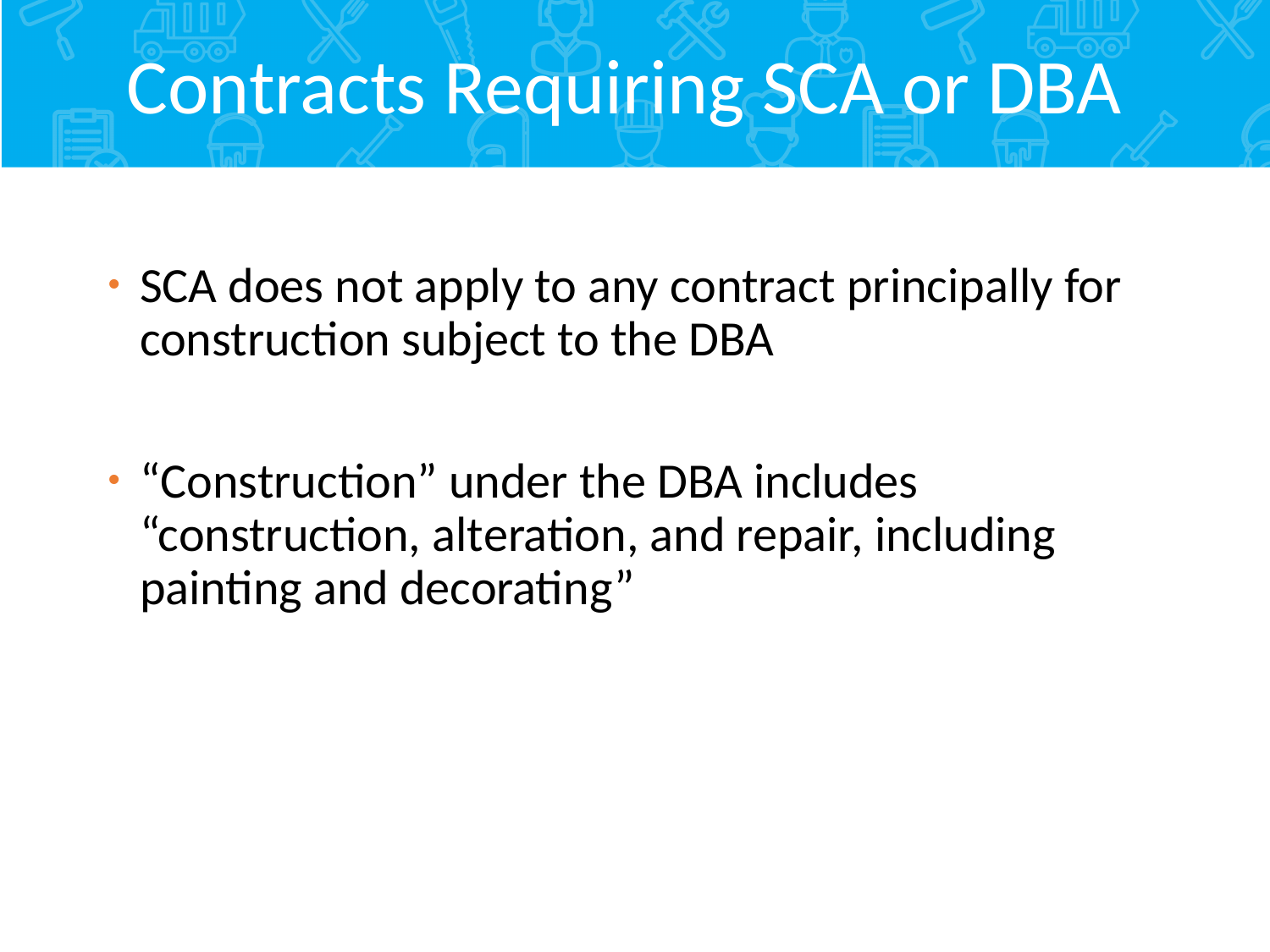

# Contracts Requiring SCA or DBA
SCA does not apply to any contract principally for construction subject to the DBA

“Construction” under the DBA includes “construction, alteration, and repair, including painting and decorating”